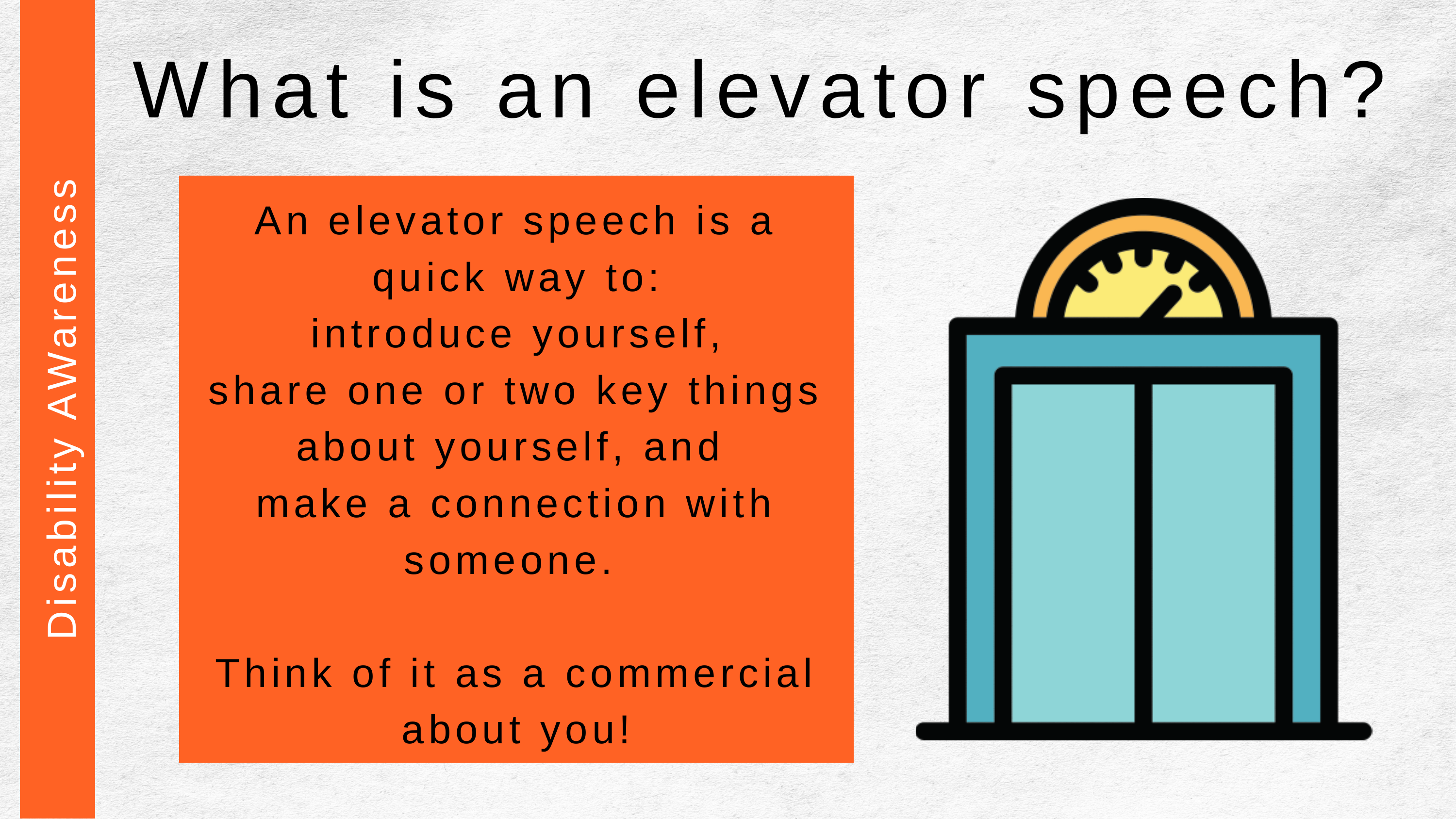

What is an elevator speech?

An elevator speech is a quick way to:
introduce yourself,
share one or two key things about yourself, and
make a connection with someone.

Think of it as a commercial about you!

 Disability AWareness